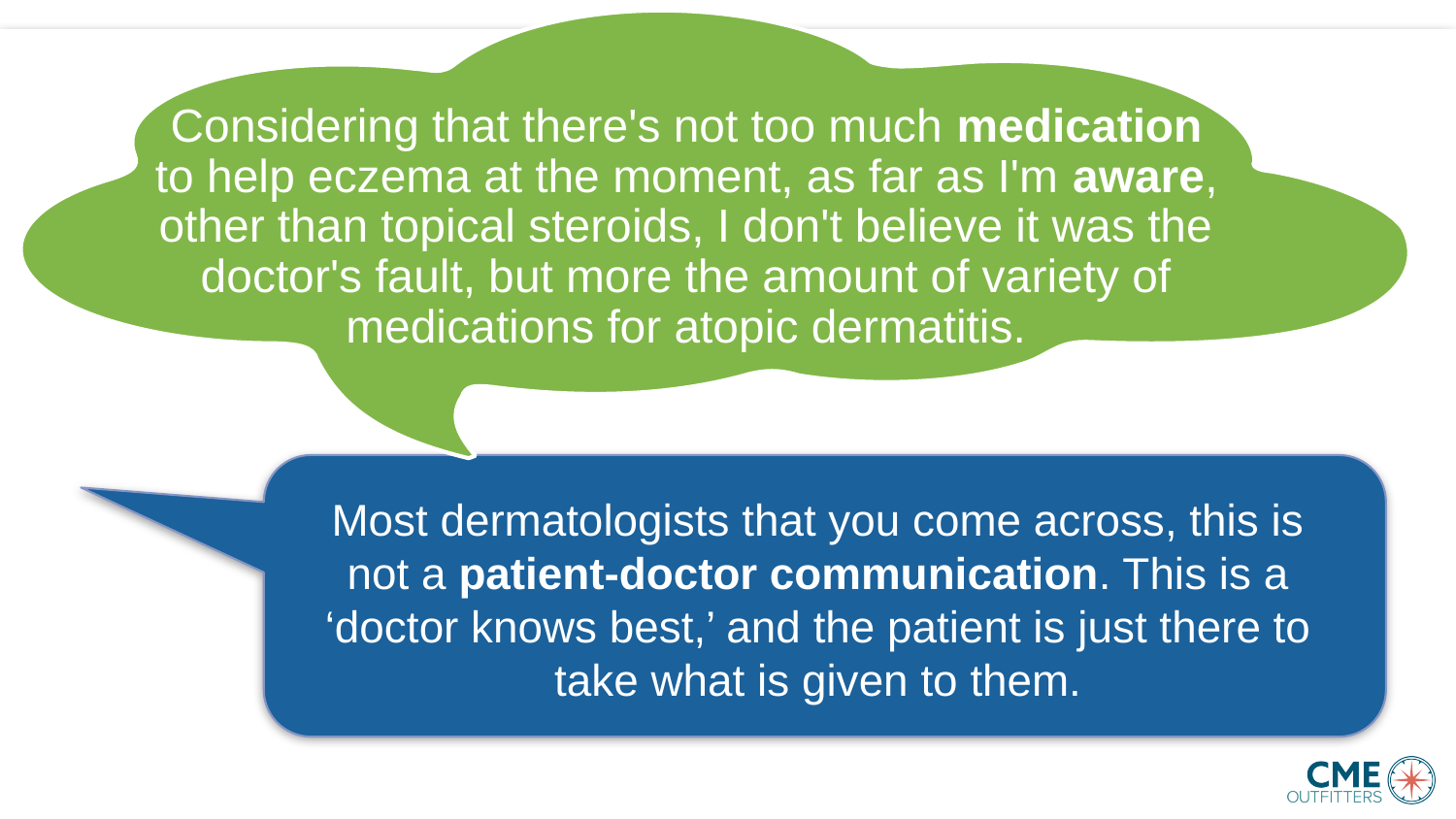

Considering that there's not too much medication to help eczema at the moment, as far as I'm aware, other than topical steroids, I don't believe it was the doctor's fault, but more the amount of variety of medications for atopic dermatitis.

Most dermatologists that you come across, this is not a patient-doctor communication. This is a ‘doctor knows best,’ and the patient is just there to take what is given to them.